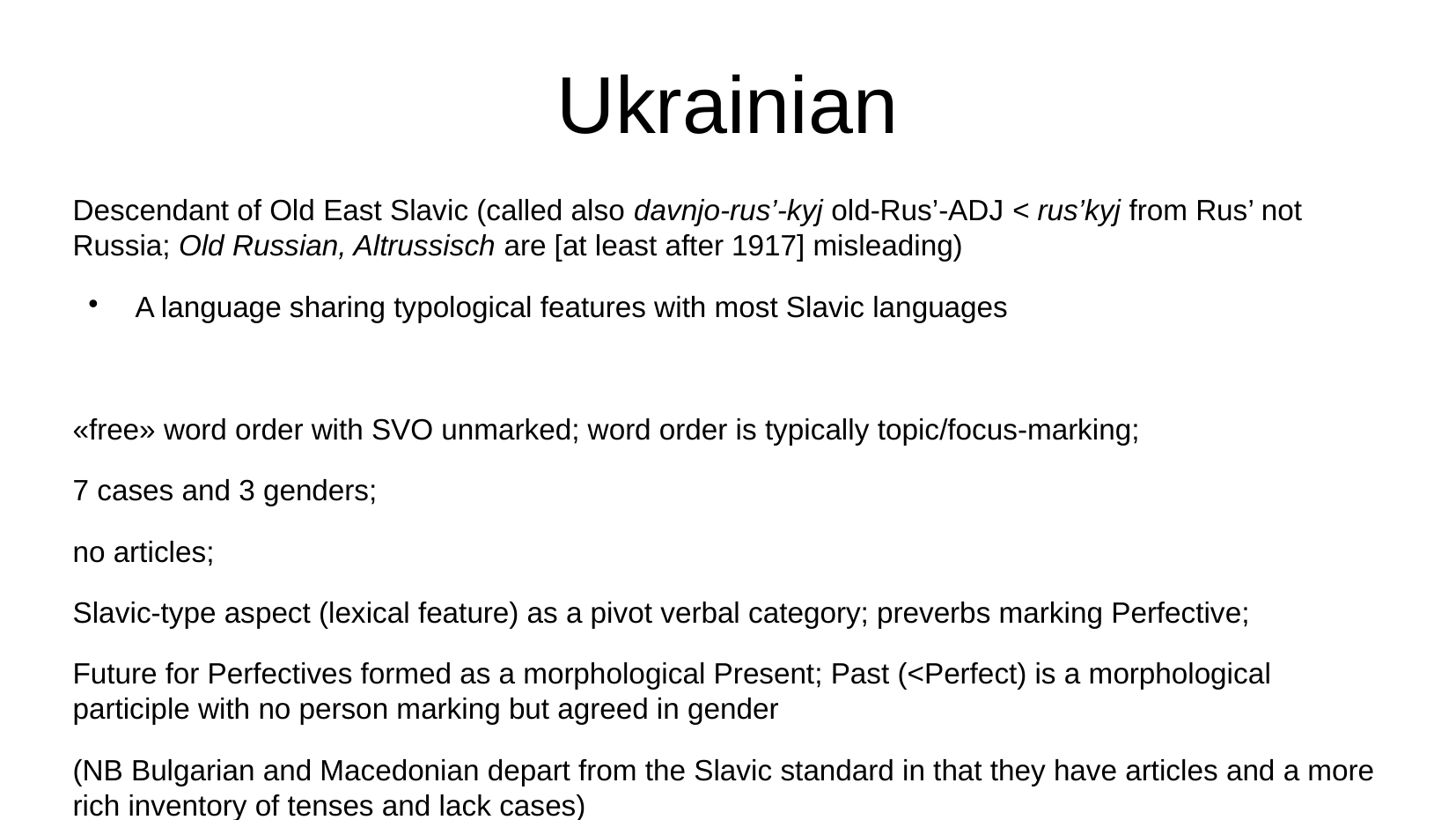

Ukrainian
Descendant of Old East Slavic (called also davnjo-rus’-kyj old-Rus’-ADJ < rus’kyj from Rus’ not Russia; Old Russian, Altrussisch are [at least after 1917] misleading)
A language sharing typological features with most Slavic languages

«free» word order with SVO unmarked; word order is typically topic/focus-marking;
7 cases and 3 genders;
no articles;
Slavic-type aspect (lexical feature) as a pivot verbal category; preverbs marking Perfective;
Future for Perfectives formed as a morphological Present; Past (<Perfect) is a morphological participle with no person marking but agreed in gender
(NB Bulgarian and Macedonian depart from the Slavic standard in that they have articles and a more rich inventory of tenses and lack cases)